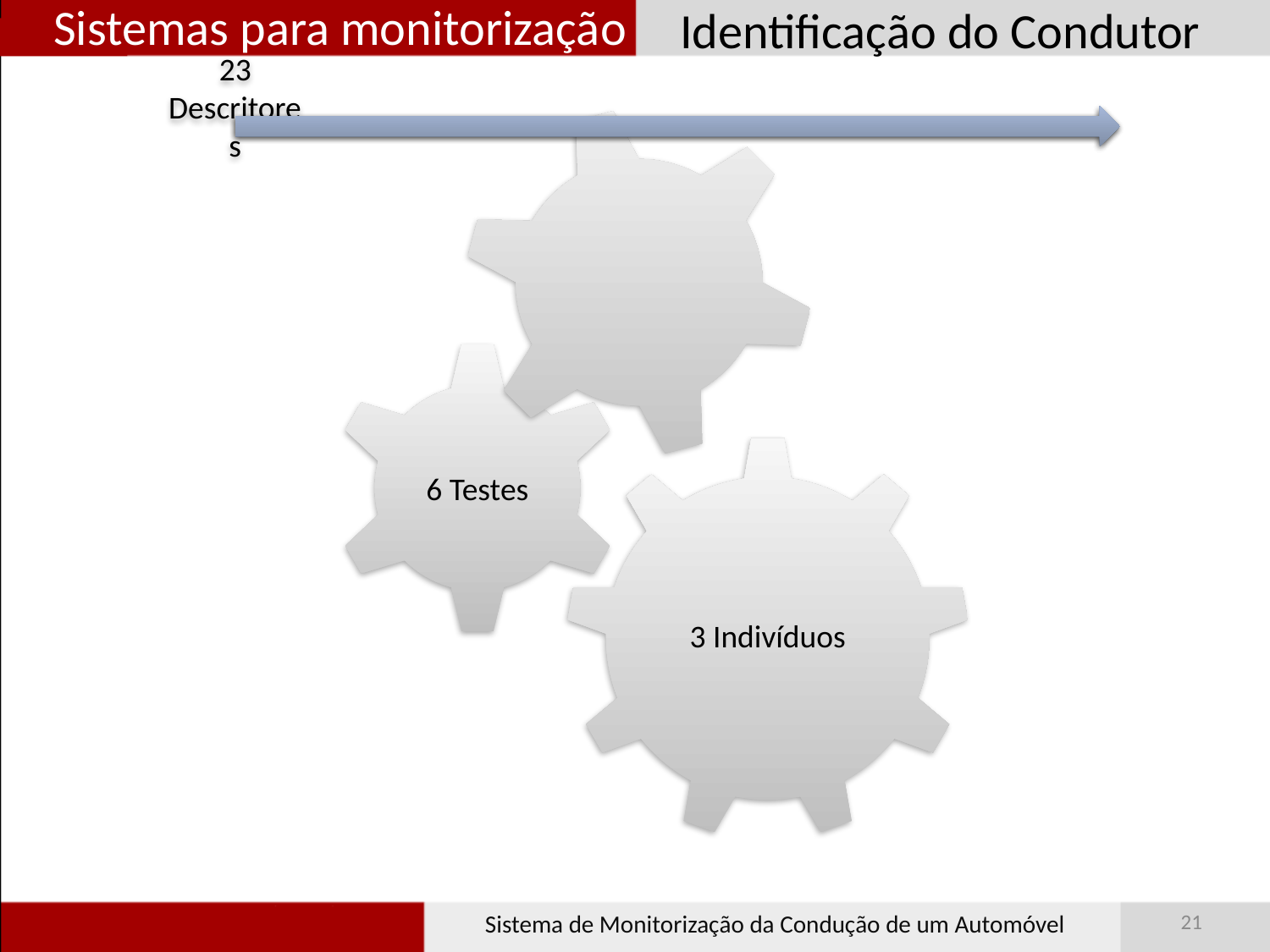

Identificação do Condutor
# Sistemas para monitorização
6 Testes
3 Indivíduos
23 Descritores
21
Sistema de Monitorização da Condução de um Automóvel